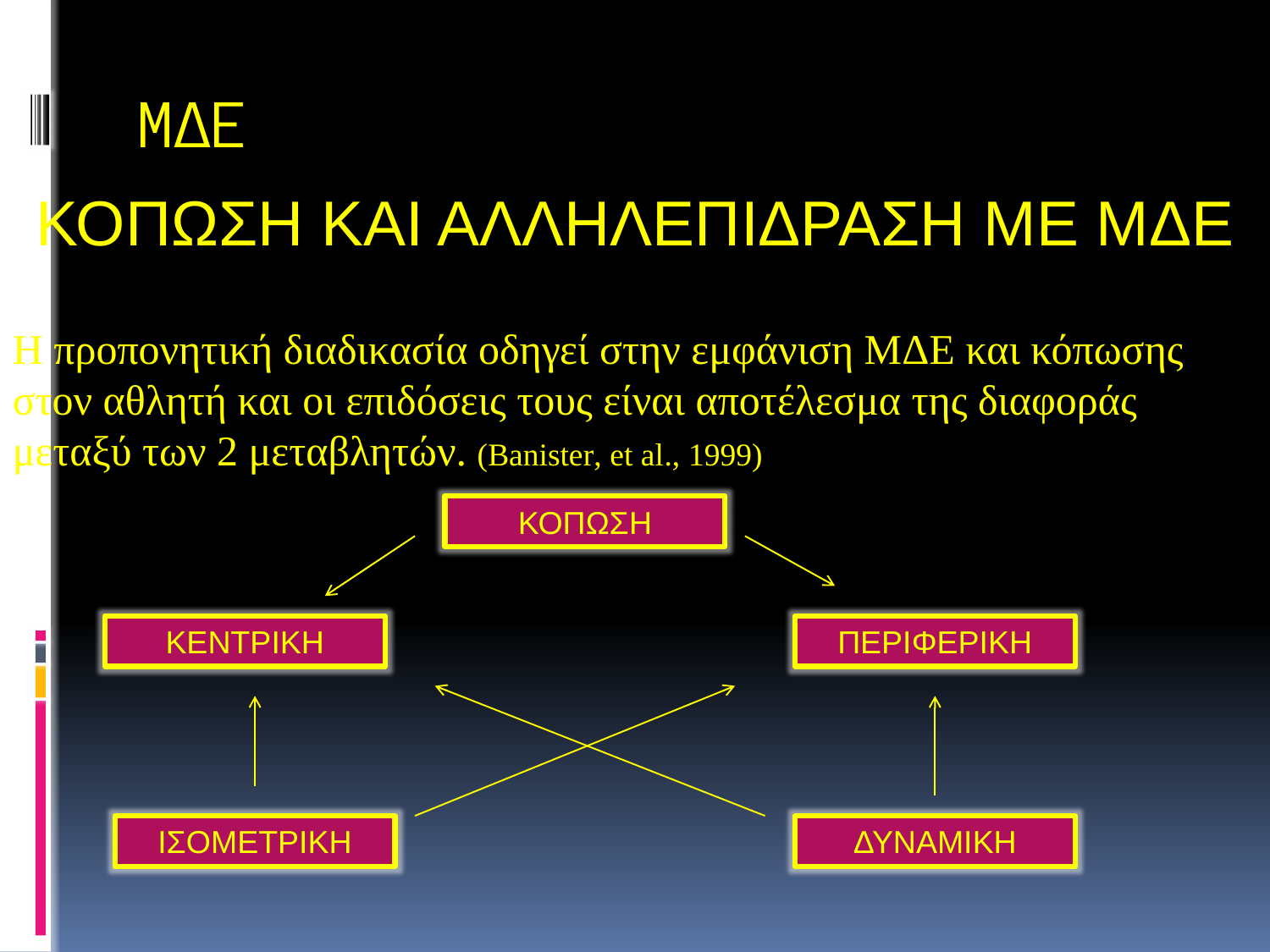

# ΜΔΕ
ΚΟΠΩΣΗ ΚΑΙ ΑΛΛΗΛΕΠΙΔΡΑΣΗ ΜΕ ΜΔΕ
Η προπονητική διαδικασία οδηγεί στην εμφάνιση ΜΔΕ και κόπωσης στον αθλητή και οι επιδόσεις τους είναι αποτέλεσμα της διαφοράς μεταξύ των 2 μεταβλητών. (Banister, et al., 1999)
ΚΟΠΩΣΗ
ΚΕΝΤΡΙΚΗ
ΠΕΡΙΦΕΡΙΚΗ
ΙΣΟΜΕΤΡΙΚΗ
ΔΥΝΑΜΙΚΗ